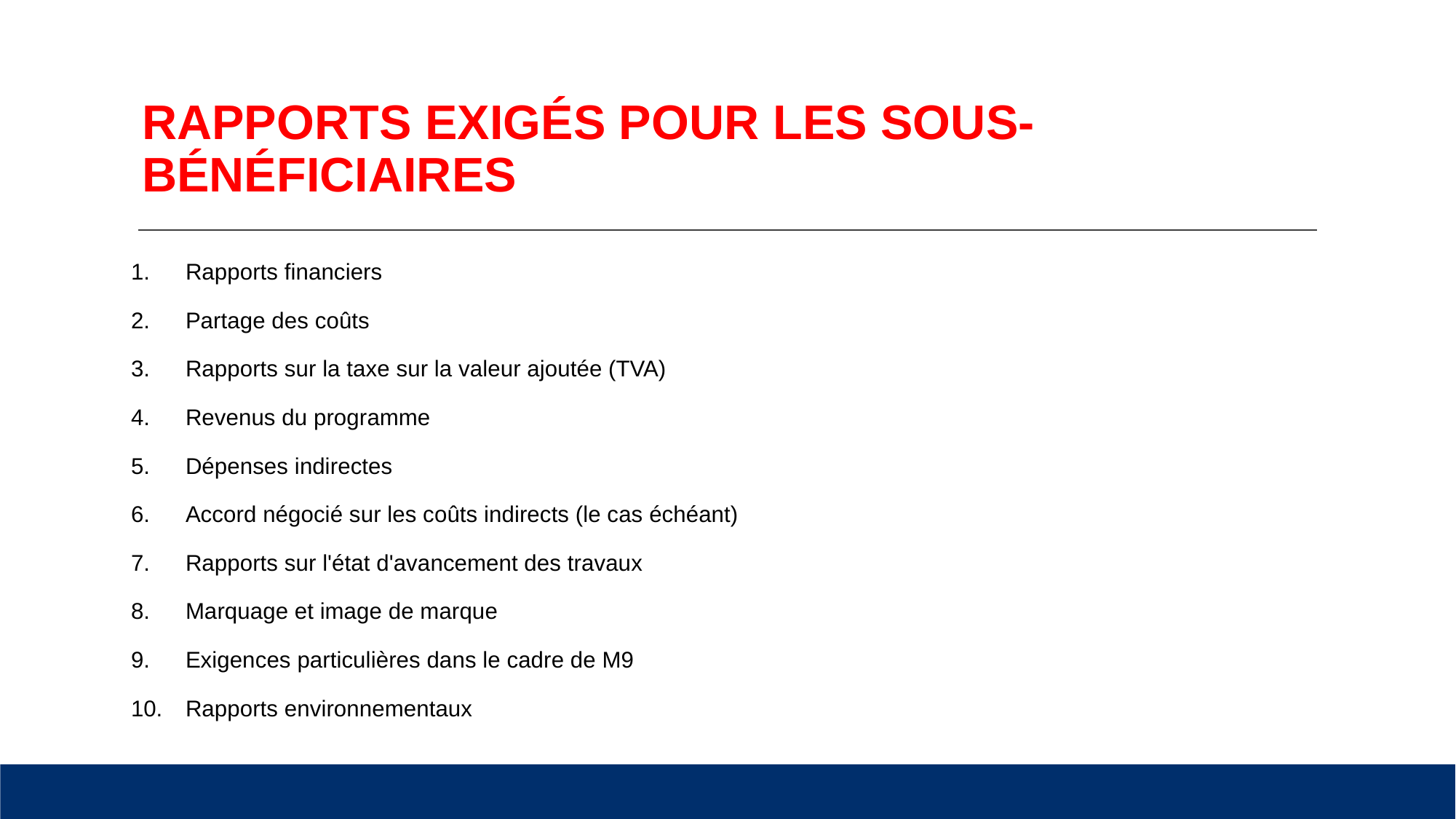

# RAPPORTS EXIGÉS POUR LES SOUS-BÉNÉFICIAIRES
Rapports financiers
Partage des coûts
Rapports sur la taxe sur la valeur ajoutée (TVA)
Revenus du programme
Dépenses indirectes
Accord négocié sur les coûts indirects (le cas échéant)
Rapports sur l'état d'avancement des travaux
Marquage et image de marque
Exigences particulières dans le cadre de M9
Rapports environnementaux